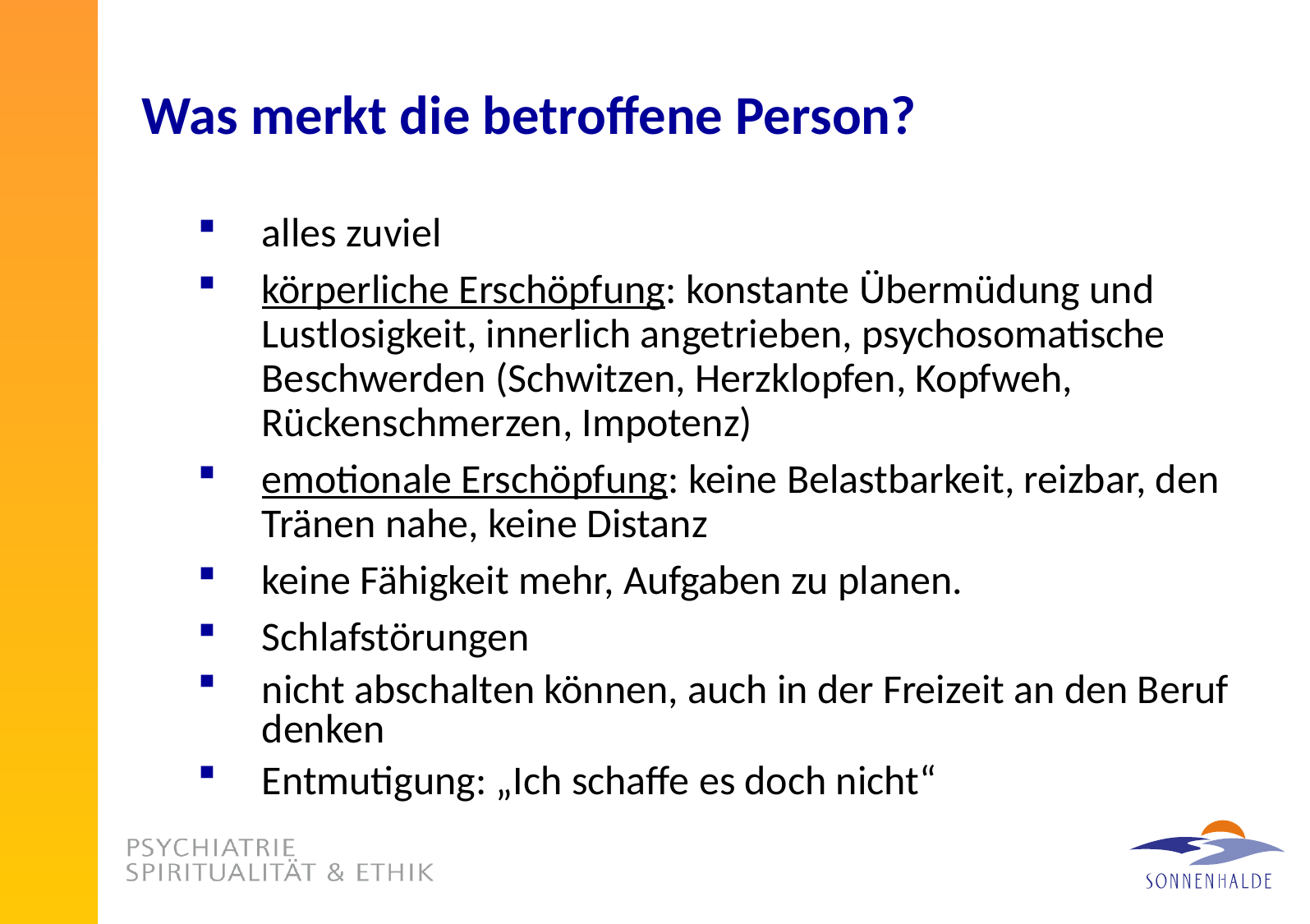

Was merkt die betroffene Person?
alles zuviel
körperliche Erschöpfung: konstante Übermüdung und Lustlosigkeit, innerlich angetrieben, psychosomatische Beschwerden (Schwitzen, Herzklopfen, Kopfweh, Rückenschmerzen, Impotenz)
emotionale Erschöpfung: keine Belastbarkeit, reizbar, den Tränen nahe, keine Distanz
keine Fähigkeit mehr, Aufgaben zu planen.
Schlafstörungen
nicht abschalten können, auch in der Freizeit an den Beruf denken
Entmutigung: „Ich schaffe es doch nicht“